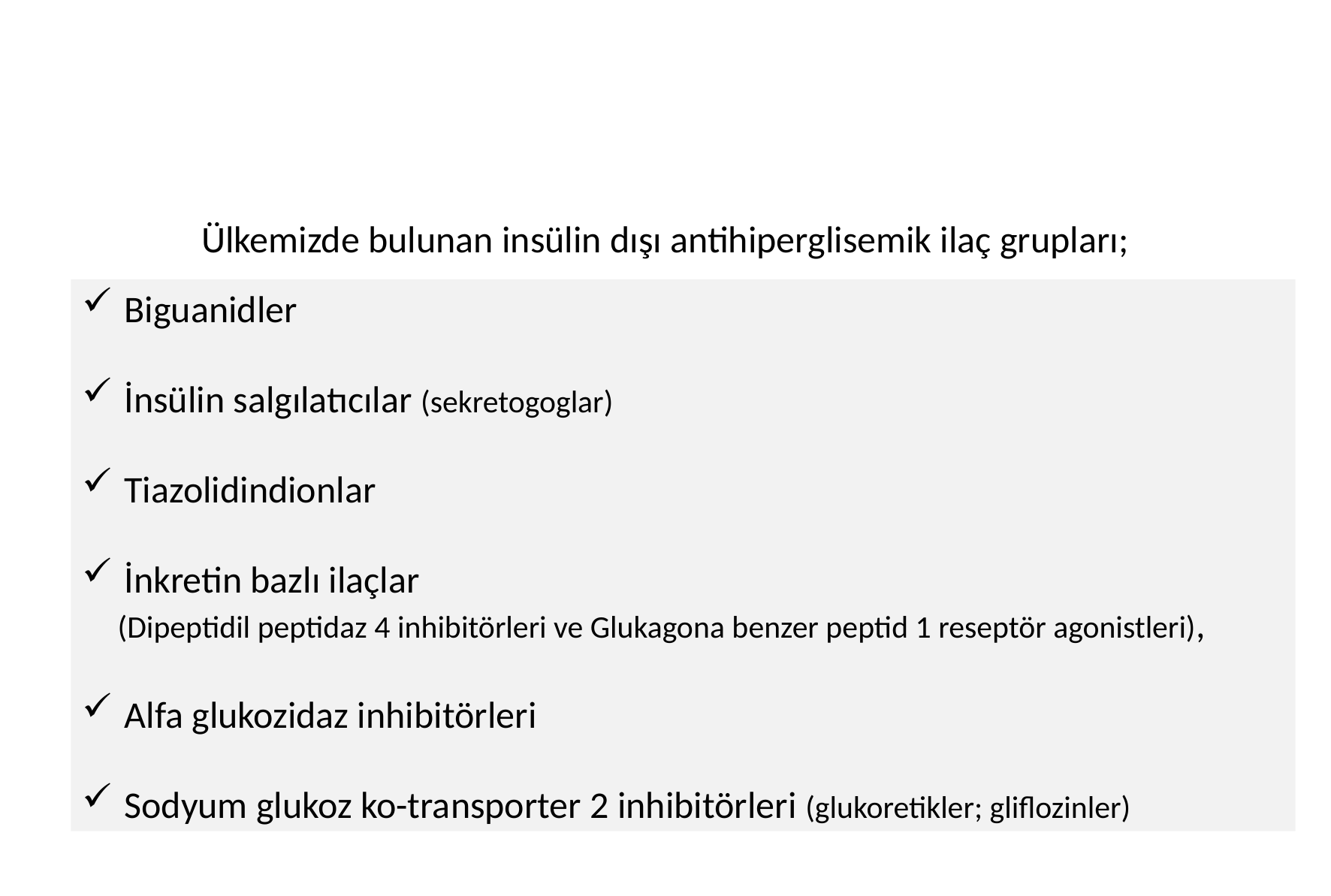

#
Ülkemizde bulunan insülin dışı antihiperglisemik ilaç grupları;

Biguanidler

İnsülin salgılatıcılar (sekretogoglar)

Tiazolidindionlar

İnkretin bazlı ilaçlar
     (Dipeptidil peptidaz 4 inhibitörleri ve Glukagona benzer peptid 1 reseptör agonistleri),

Alfa glukozidaz inhibitörleri

Sodyum glukoz ko-transporter 2 inhibitörleri (glukoretikler; gliflozinler)